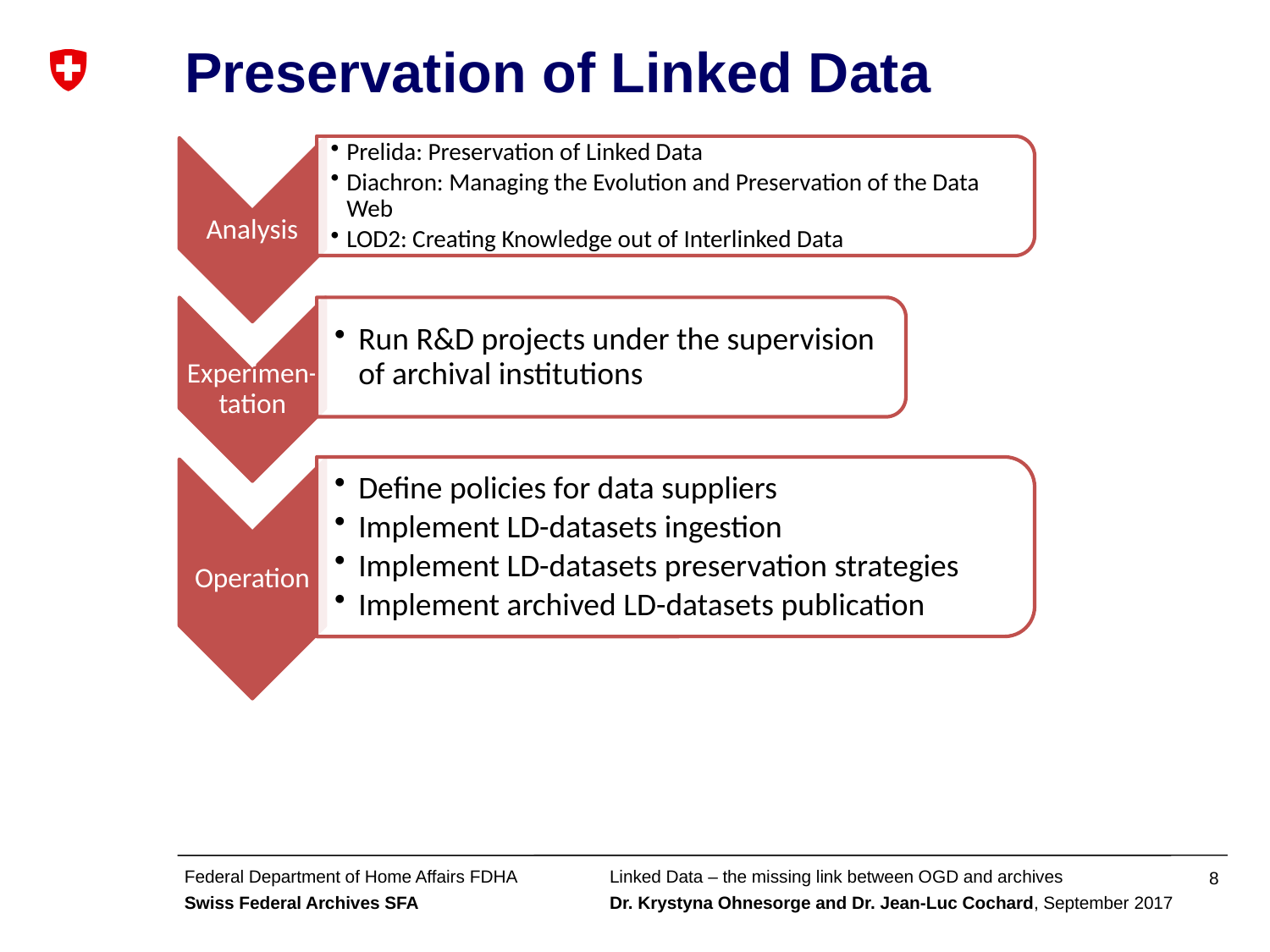

# Preservation of Linked Data
Analysis
Prelida: Preservation of Linked Data
Diachron: Managing the Evolution and Preservation of the Data Web
LOD2: Creating Knowledge out of Interlinked Data
Experimen-tation
Run R&D projects under the supervision of archival institutions
Operation
Define policies for data suppliers
Implement LD-datasets ingestion
Implement LD-datasets preservation strategies
Implement archived LD-datasets publication